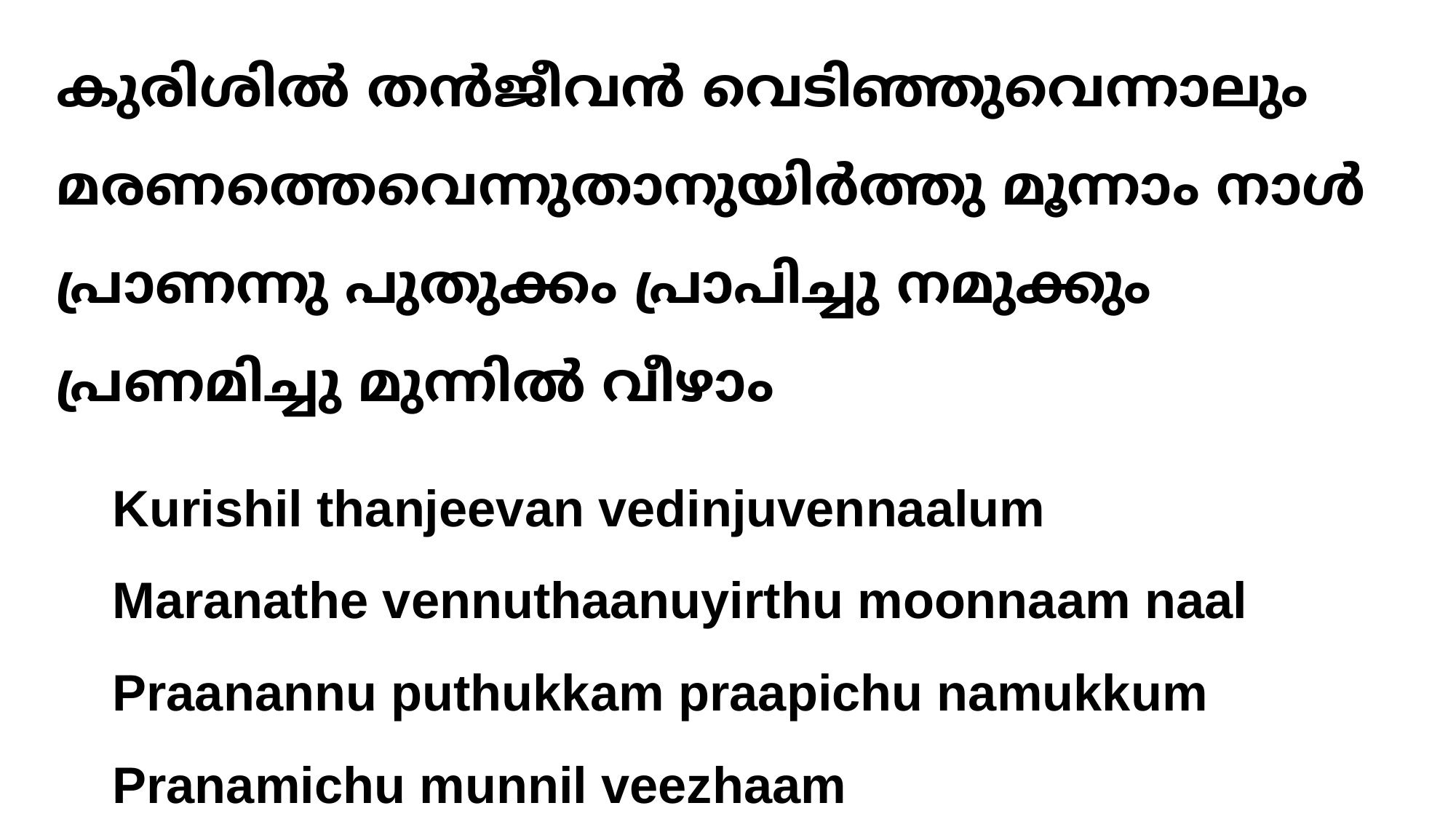

# കുരിശില്‍ തന്‍ജീവന്‍ വെടിഞ്ഞുവെന്നാലും മരണത്തെവെന്നുതാനുയിര്‍ത്തു മൂന്നാം നാള്‍ പ്രാണന്നു പുതുക്കം പ്രാപിച്ചു നമുക്കും പ്രണമിച്ചു മുന്നില്‍ വീഴാം
Kurishil thanjeevan vedinjuvennaalum
Maranathe vennuthaanuyirthu moonnaam naal
Praanannu puthukkam praapichu namukkum
Pranamichu munnil veezhaam